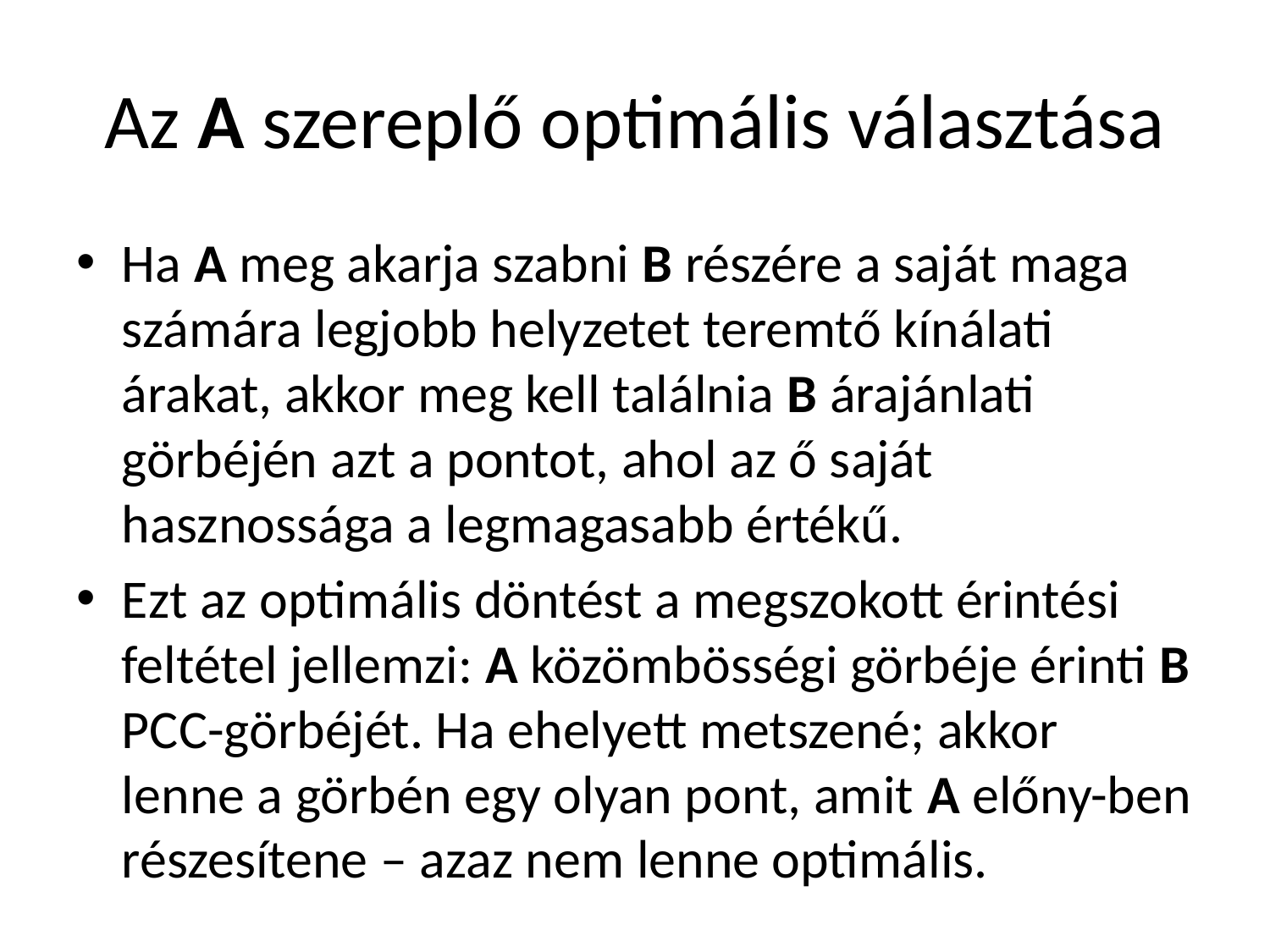

# Az A szereplő optimális választása
Ha A meg akarja szabni B részére a saját maga számára legjobb helyzetet teremtő kínálati árakat, akkor meg kell találnia B árajánlati görbéjén azt a pontot, ahol az ő saját hasznossága a legmagasabb értékű.
Ezt az optimális döntést a megszokott érintési feltétel jellemzi: A közömbösségi görbéje érinti B PCC-görbéjét. Ha ehelyett metszené; akkor lenne a görbén egy olyan pont, amit A előny-ben részesítene – azaz nem lenne optimális.